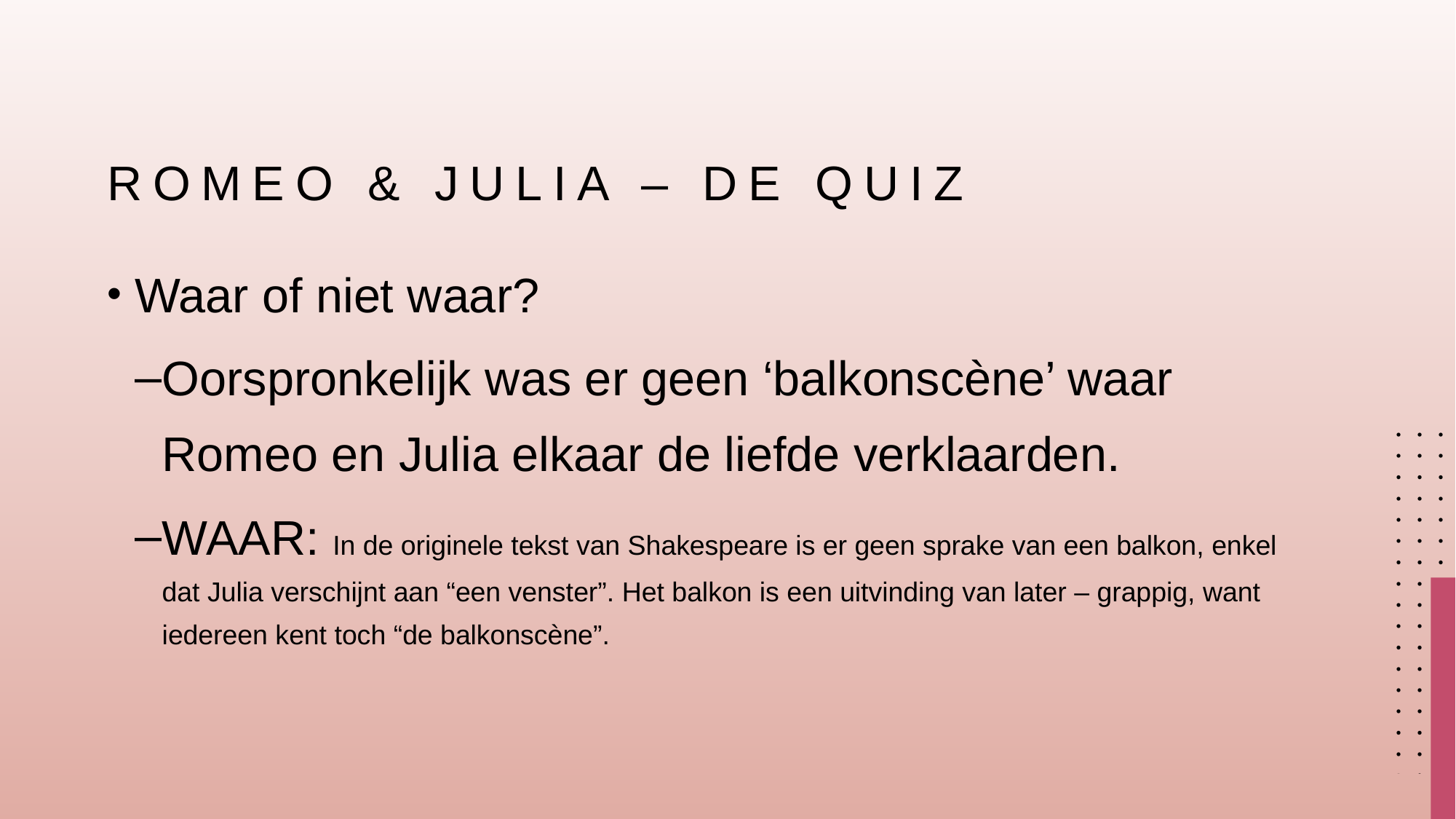

# Romeo & Julia – de quiz
Waar of niet waar?
Oorspronkelijk was er geen ‘balkonscène’ waar Romeo en Julia elkaar de liefde verklaarden.
WAAR: In de originele tekst van Shakespeare is er geen sprake van een balkon, enkel dat Julia verschijnt aan “een venster”. Het balkon is een uitvinding van later – grappig, want iedereen kent toch “de balkonscène”.